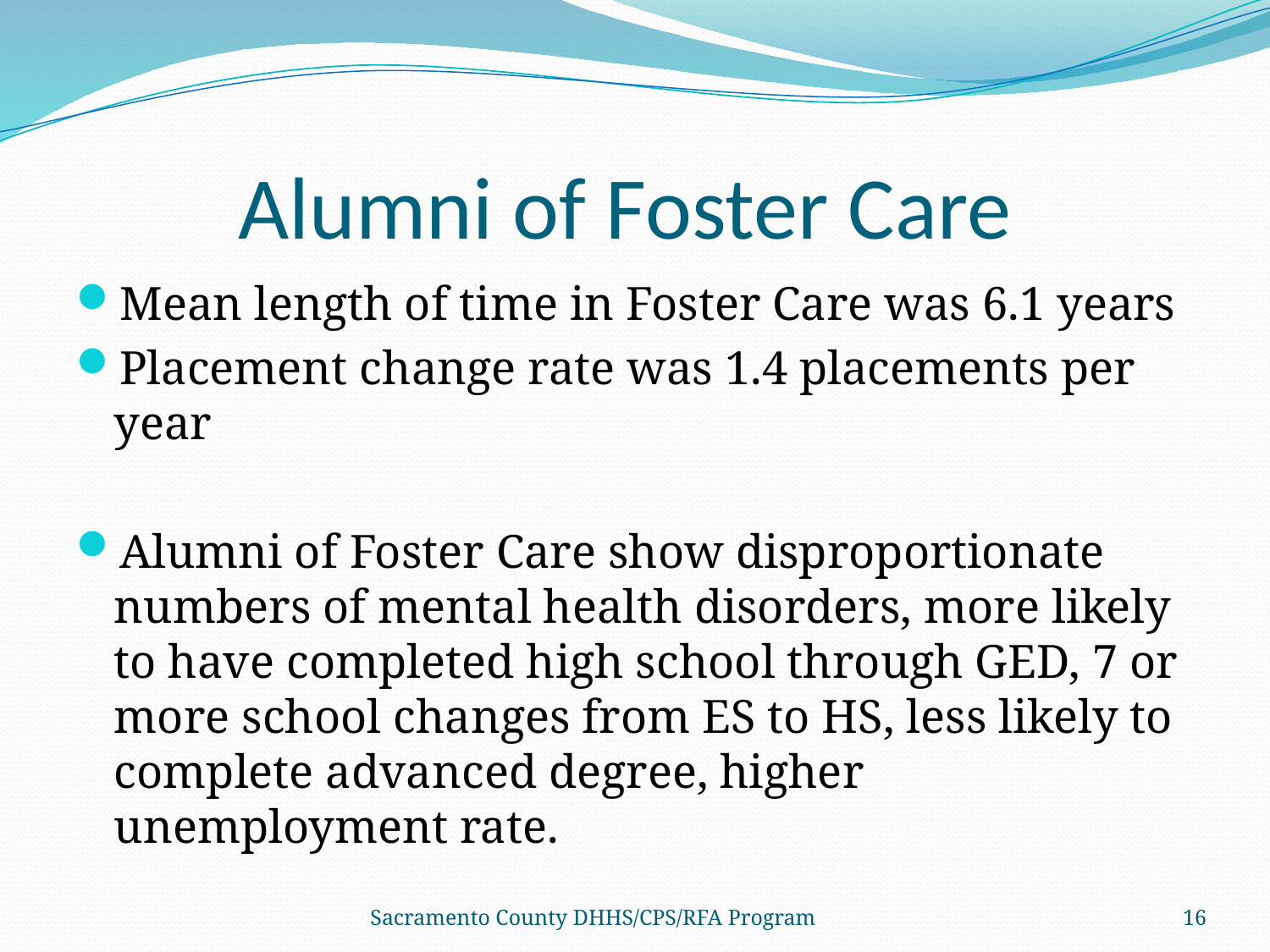

# Alumni of Foster Care
Mean length of time in Foster Care was 6.1 years
Placement change rate was 1.4 placements per year

Alumni of Foster Care show disproportionate numbers of mental health disorders, more likely to have completed high school through GED, 7 or more school changes from ES to HS, less likely to complete advanced degree, higher unemployment rate.
Sacramento County DHHS/CPS/RFA Program
16